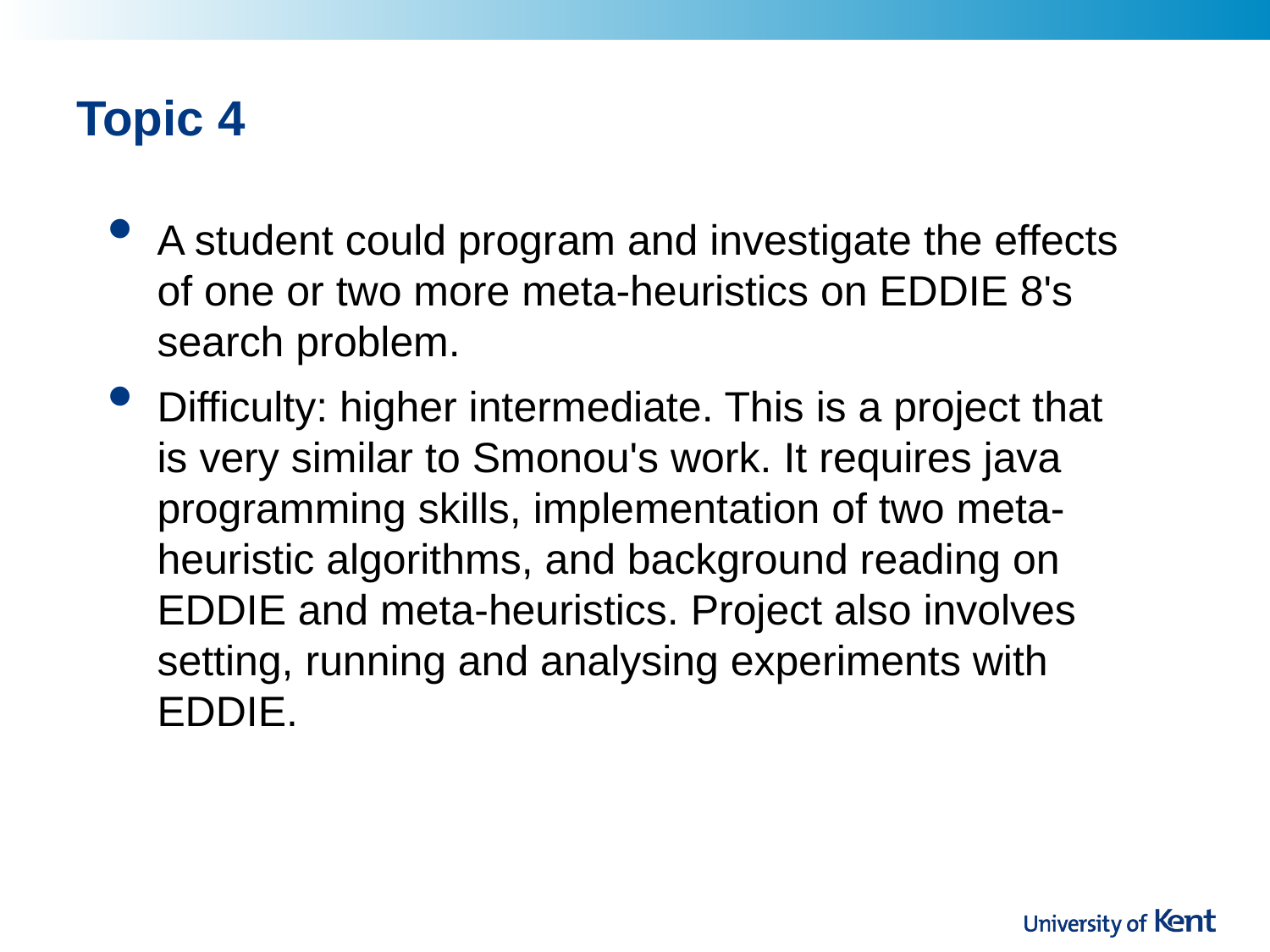

# Topic 4
A student could program and investigate the effects of one or two more meta-heuristics on EDDIE 8's search problem.
Difficulty: higher intermediate. This is a project that is very similar to Smonou's work. It requires java programming skills, implementation of two meta-heuristic algorithms, and background reading on EDDIE and meta-heuristics. Project also involves setting, running and analysing experiments with EDDIE.